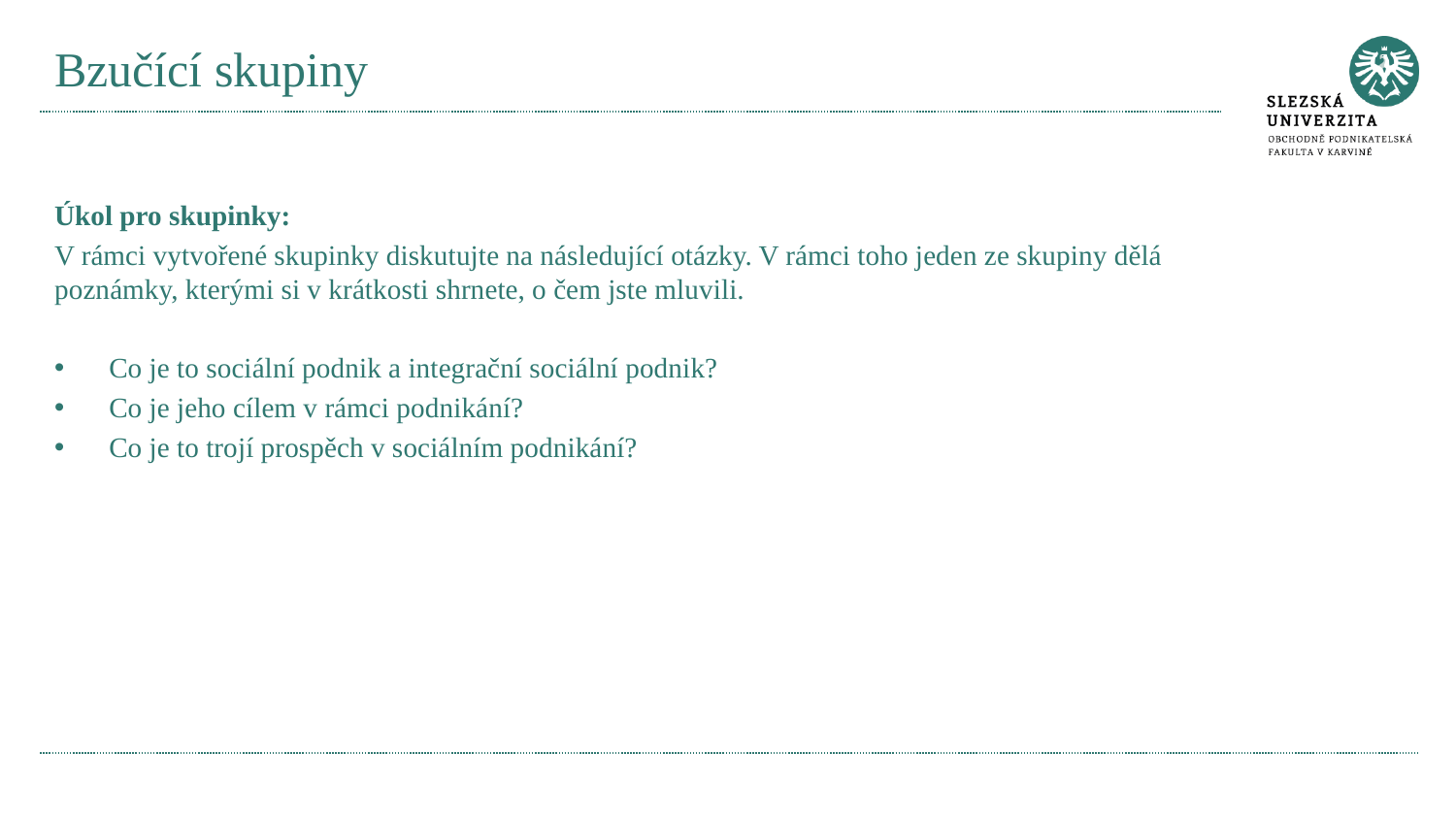

# Bzučící skupiny

Úkol pro skupinky:
V rámci vytvořené skupinky diskutujte na následující otázky. V rámci toho jeden ze skupiny dělá poznámky, kterými si v krátkosti shrnete, o čem jste mluvili.

Co je to sociální podnik a integrační sociální podnik?
Co je jeho cílem v rámci podnikání?
Co je to trojí prospěch v sociálním podnikání?